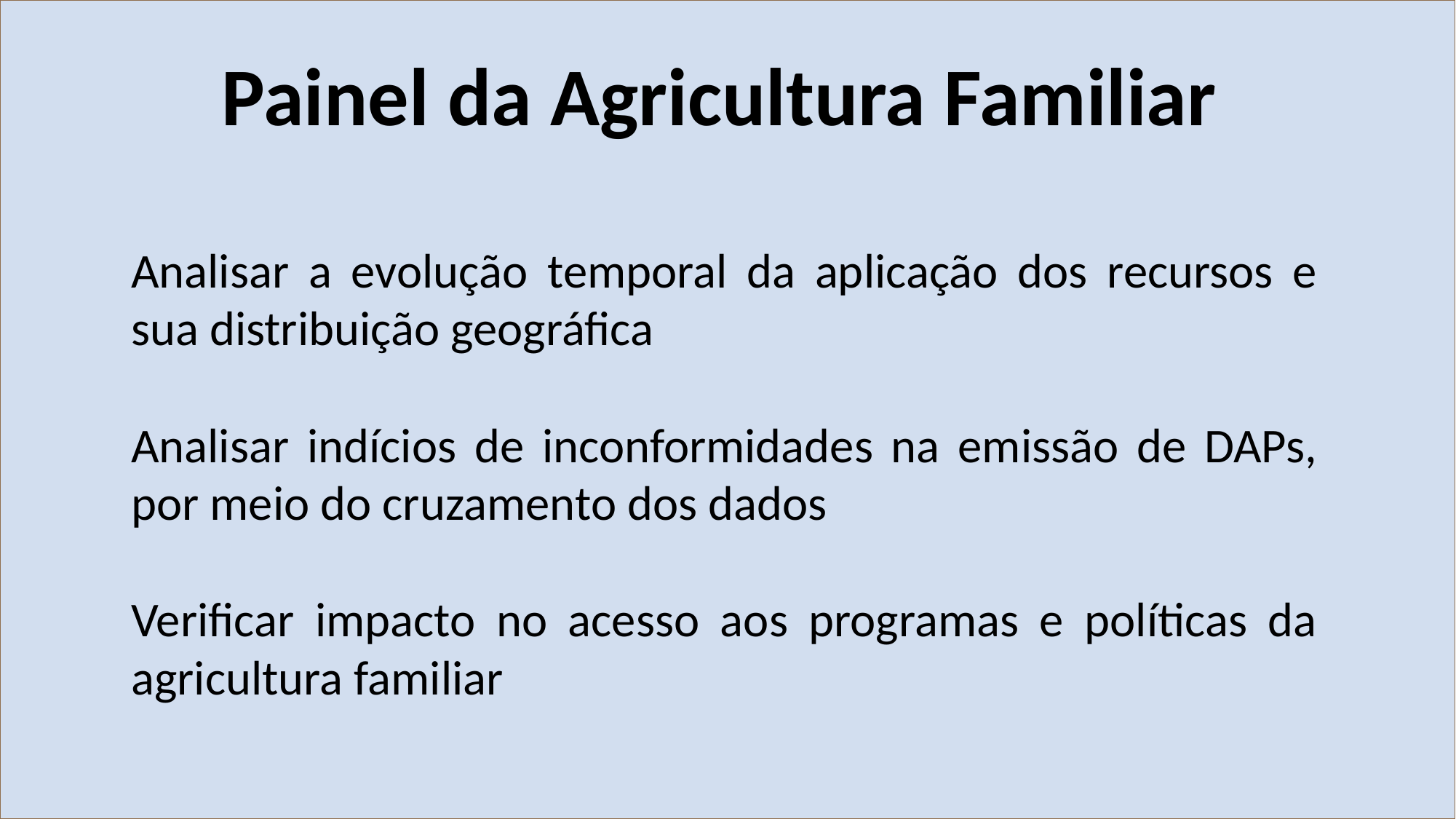

Painel da Agricultura Familiar
Analisar a evolução temporal da aplicação dos recursos e sua distribuição geográfica

Analisar indícios de inconformidades na emissão de DAPs, por meio do cruzamento dos dados

Verificar impacto no acesso aos programas e políticas da agricultura familiar